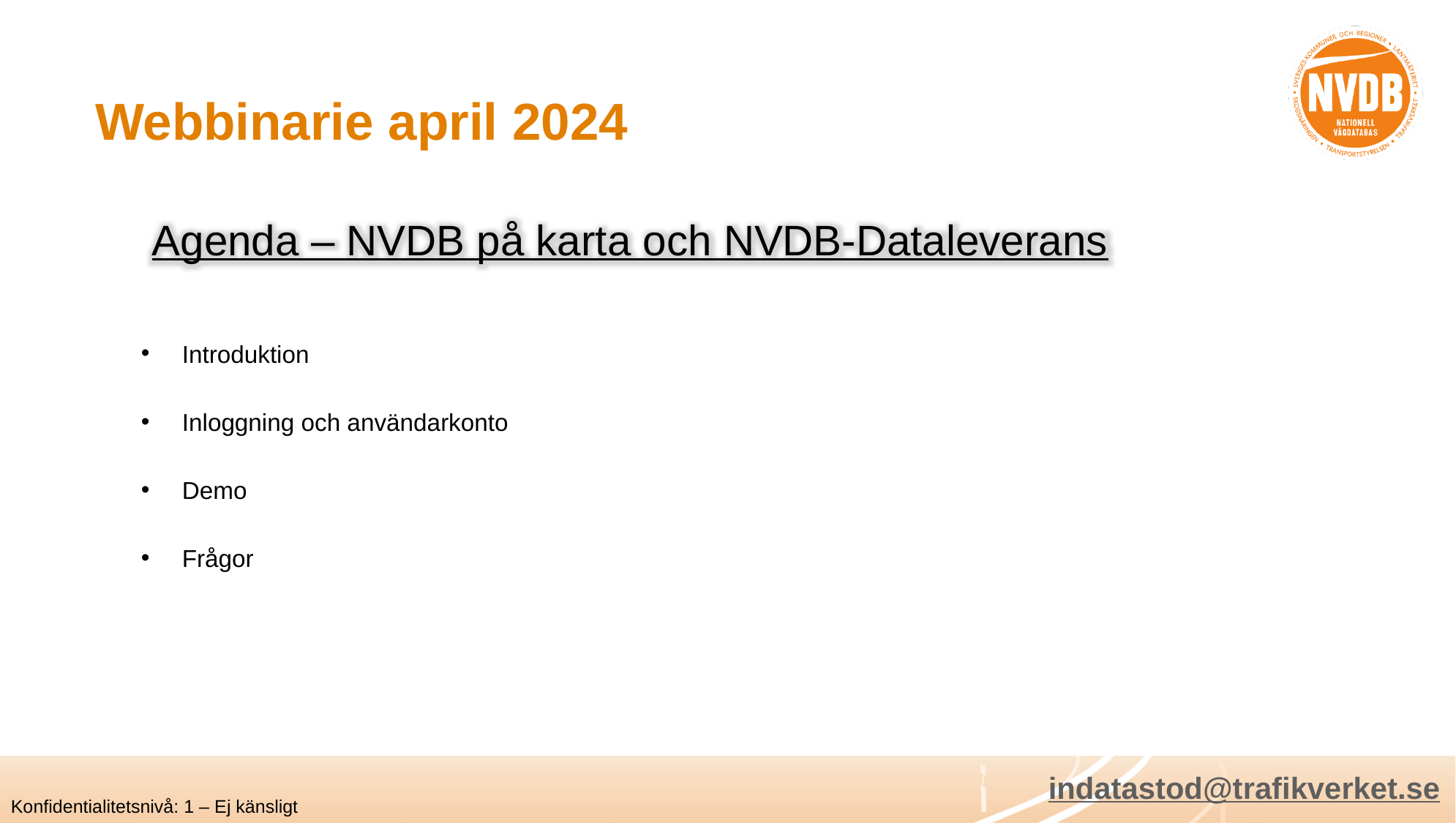

# Webbinarie april 2024
Agenda – NVDB på karta och NVDB-Dataleverans

Introduktion

Inloggning och användarkonto

Demo

Frågor

indatastod@trafikverket.se
Konfidentialitetsnivå: 1 – Ej känsligt